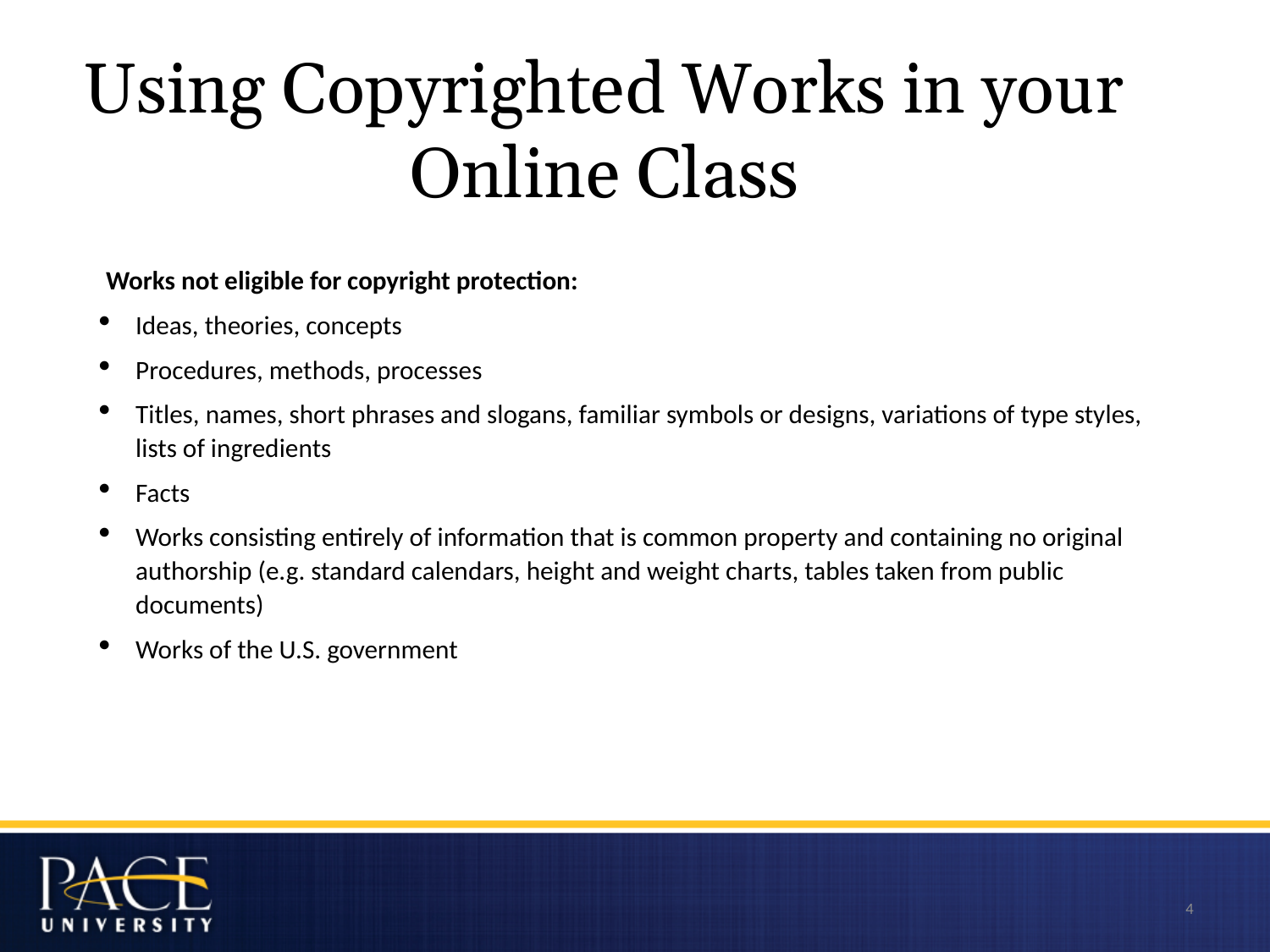

# Using Copyrighted Works in your Online Class
 Works not eligible for copyright protection:
Ideas, theories, concepts
Procedures, methods, processes
Titles, names, short phrases and slogans, familiar symbols or designs, variations of type styles, lists of ingredients
Facts
Works consisting entirely of information that is common property and containing no original authorship (e.g. standard calendars, height and weight charts, tables taken from public documents)
Works of the U.S. government

4